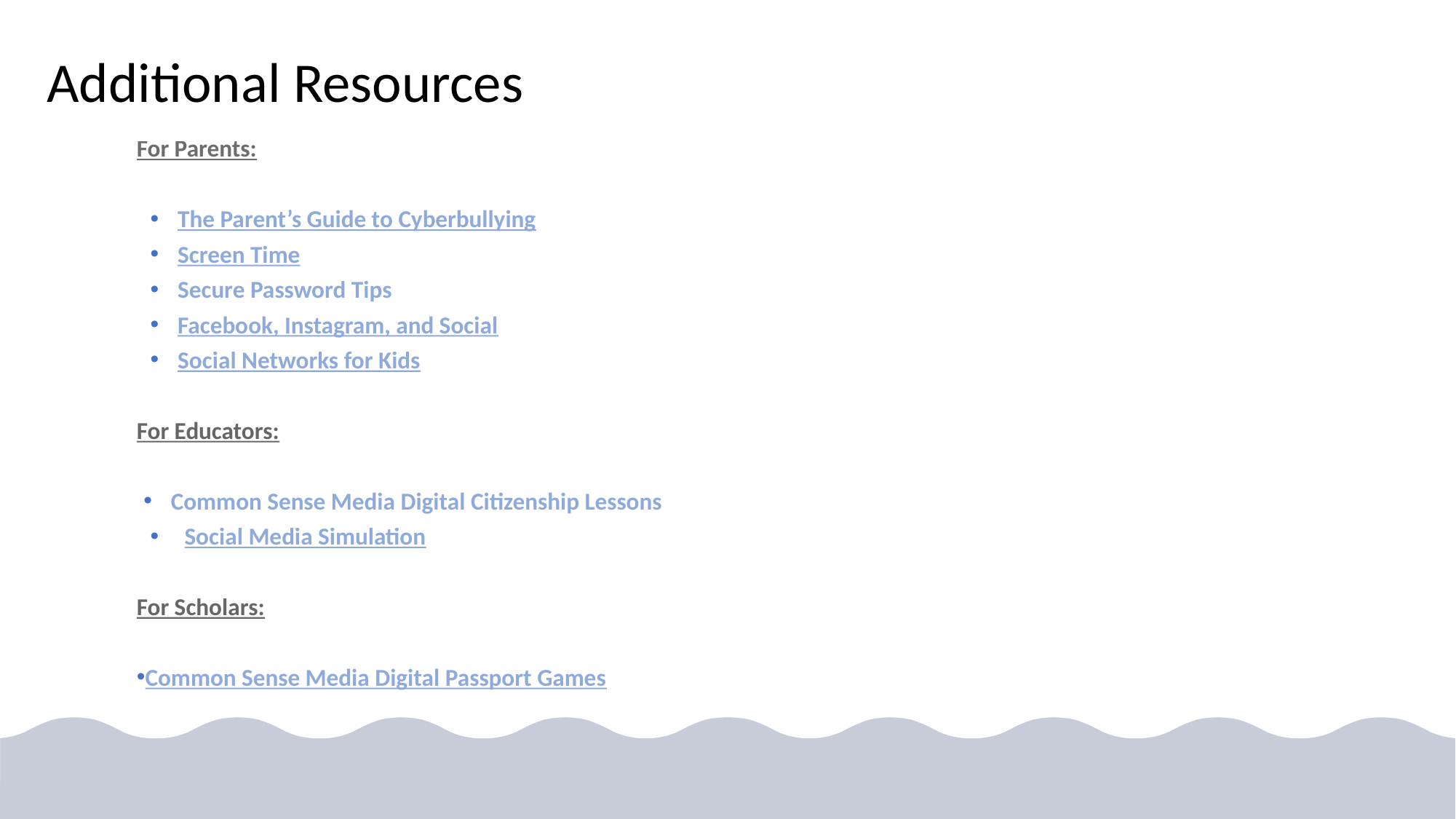

# Additional Resources

For Parents:

The Parent’s Guide to Cyberbullying
Screen Time
Secure Password Tips
Facebook, Instagram, and Social
Social Networks for Kids

For Educators:

Common Sense Media Digital Citizenship Lessons
Social Media Simulation

For Scholars:

Common Sense Media Digital Passport Games